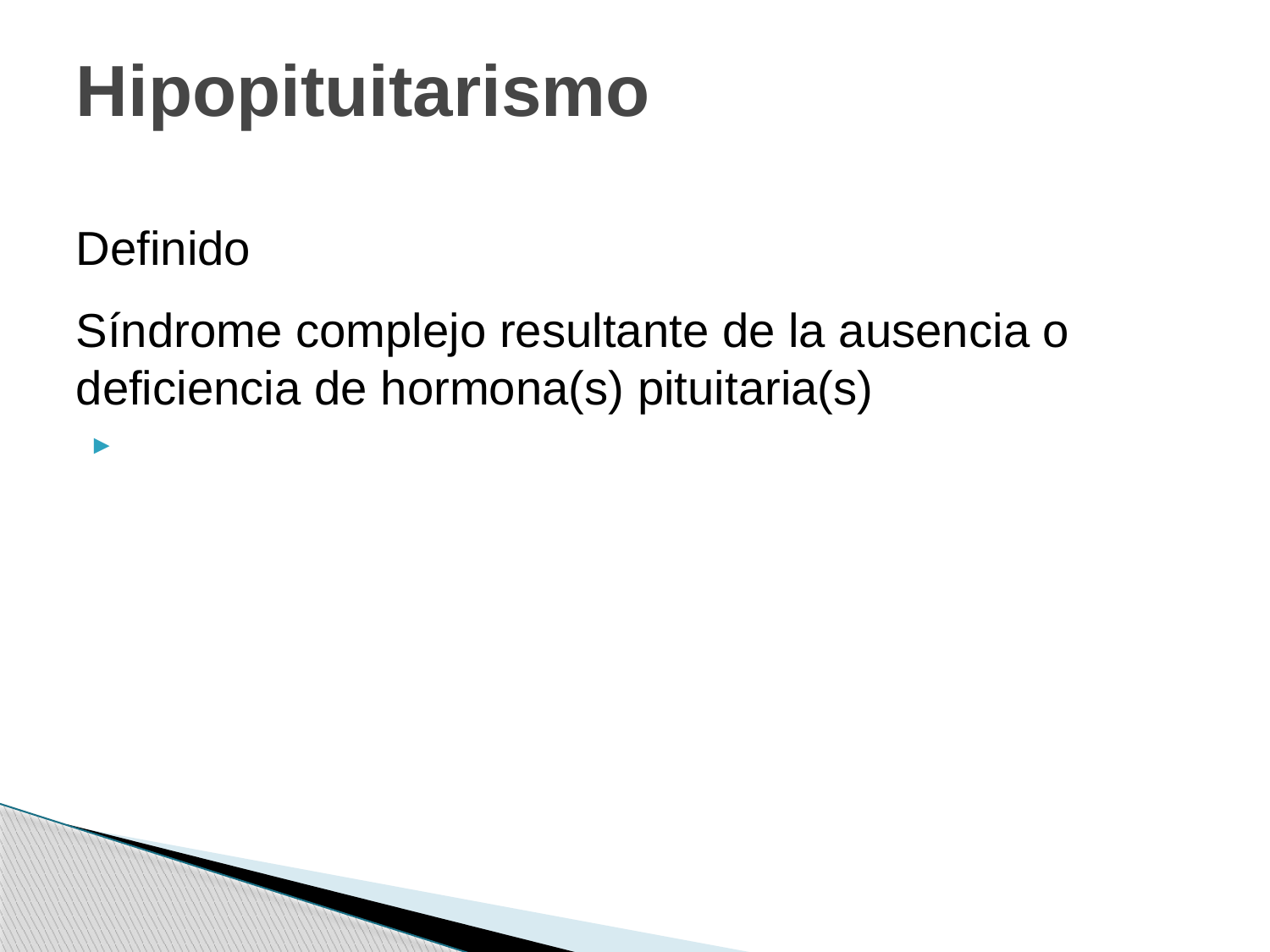

# Hipopituitarismo

Definido
Síndrome complejo resultante de la ausencia o deficiencia de hormona(s) pituitaria(s)